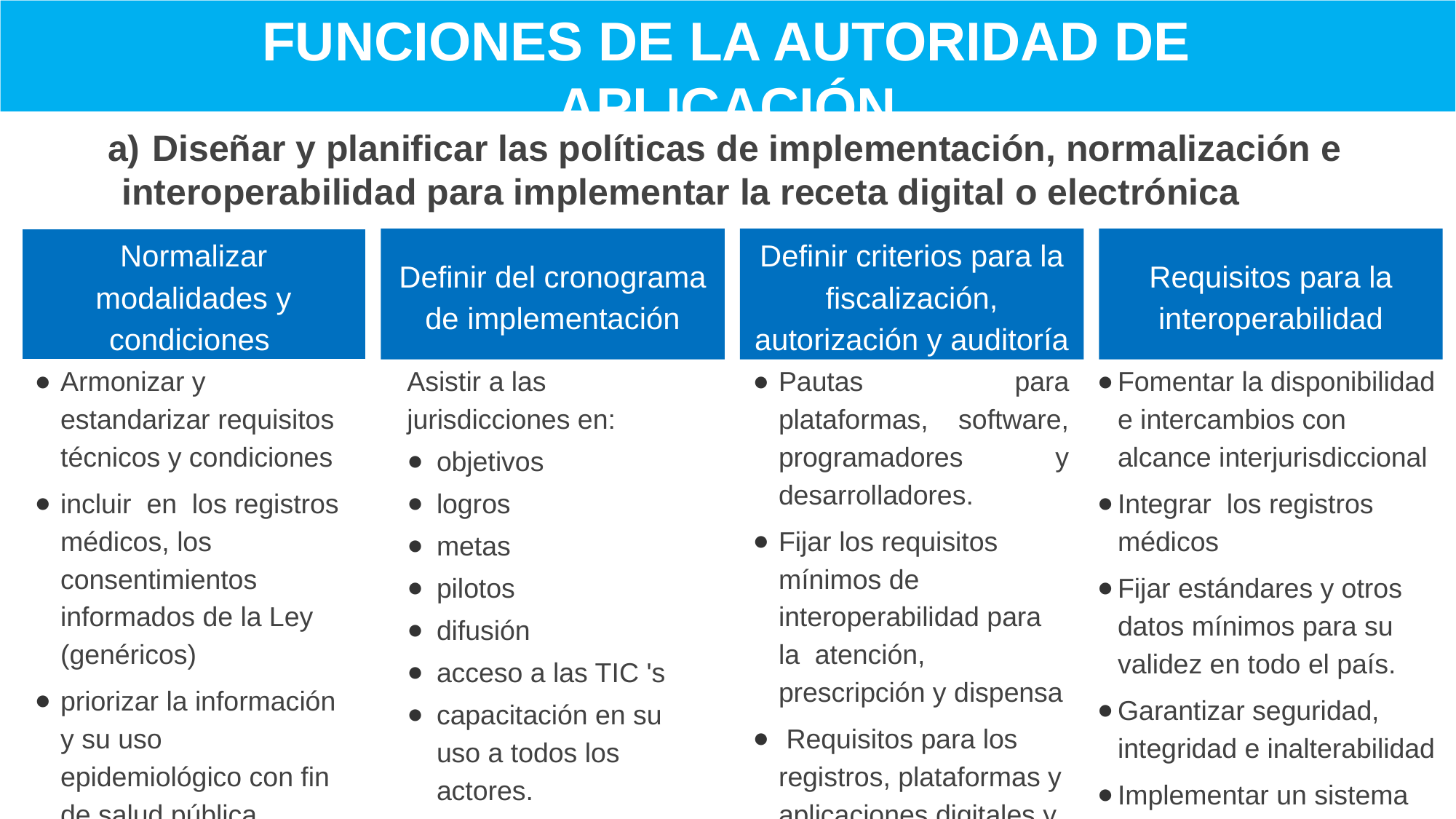

Funciones de la autoridad de aplicación
Diseñar y planificar las políticas de implementación, normalización e interoperabilidad para implementar la receta digital o electrónica
Normalizar modalidades y condiciones
Definir del cronograma de implementación
Definir criterios para la fiscalización, autorización y auditoría
Requisitos para la interoperabilidad
Armonizar y estandarizar requisitos técnicos y condiciones
incluir  en  los registros médicos, los consentimientos informados de la Ley (genéricos)
priorizar la información y su uso  epidemiológico con fin de salud pública .
Asistir a las jurisdicciones en:
objetivos
logros
metas
pilotos
difusión
acceso a las TIC 's
capacitación en su uso a todos los actores.

Pautas para plataformas, software, programadores y desarrolladores.
Fijar los requisitos mínimos de interoperabilidad para la  atención, prescripción y dispensa
 Requisitos para los registros, plataformas y aplicaciones digitales y su auditoría.

Fomentar la disponibilidad e intercambios con alcance interjurisdiccional
Integrar  los registros médicos
Fijar estándares y otros datos mínimos para su validez en todo el país.
Garantizar seguridad, integridad e inalterabilidad
Implementar un sistema de telesalud de alcance federal.